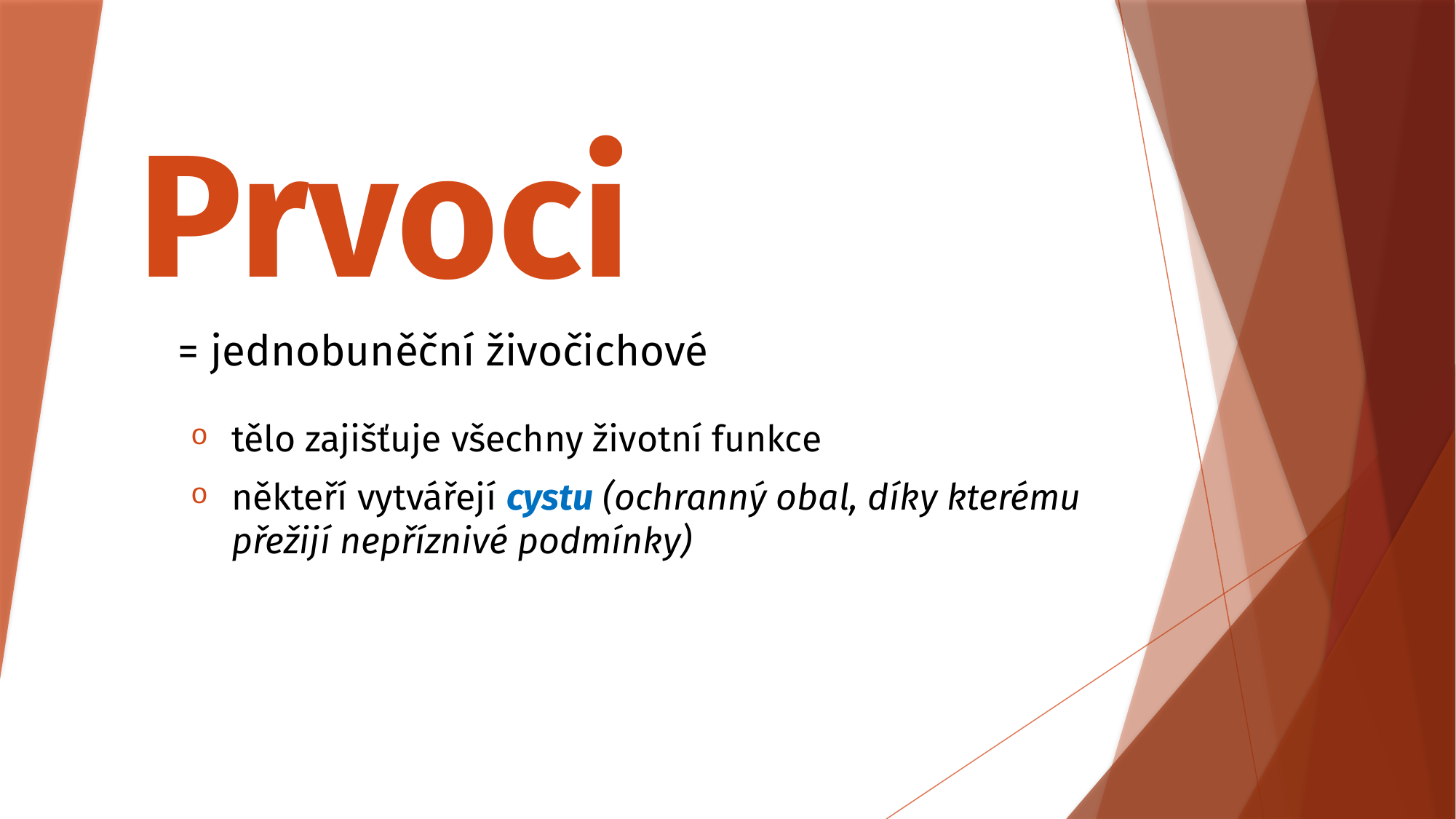

# Prvoci
= jednobuněční živočichové
tělo zajišťuje všechny životní funkce
někteří vytvářejí cystu (ochranný obal, díky kterému přežijí nepříznivé podmínky)